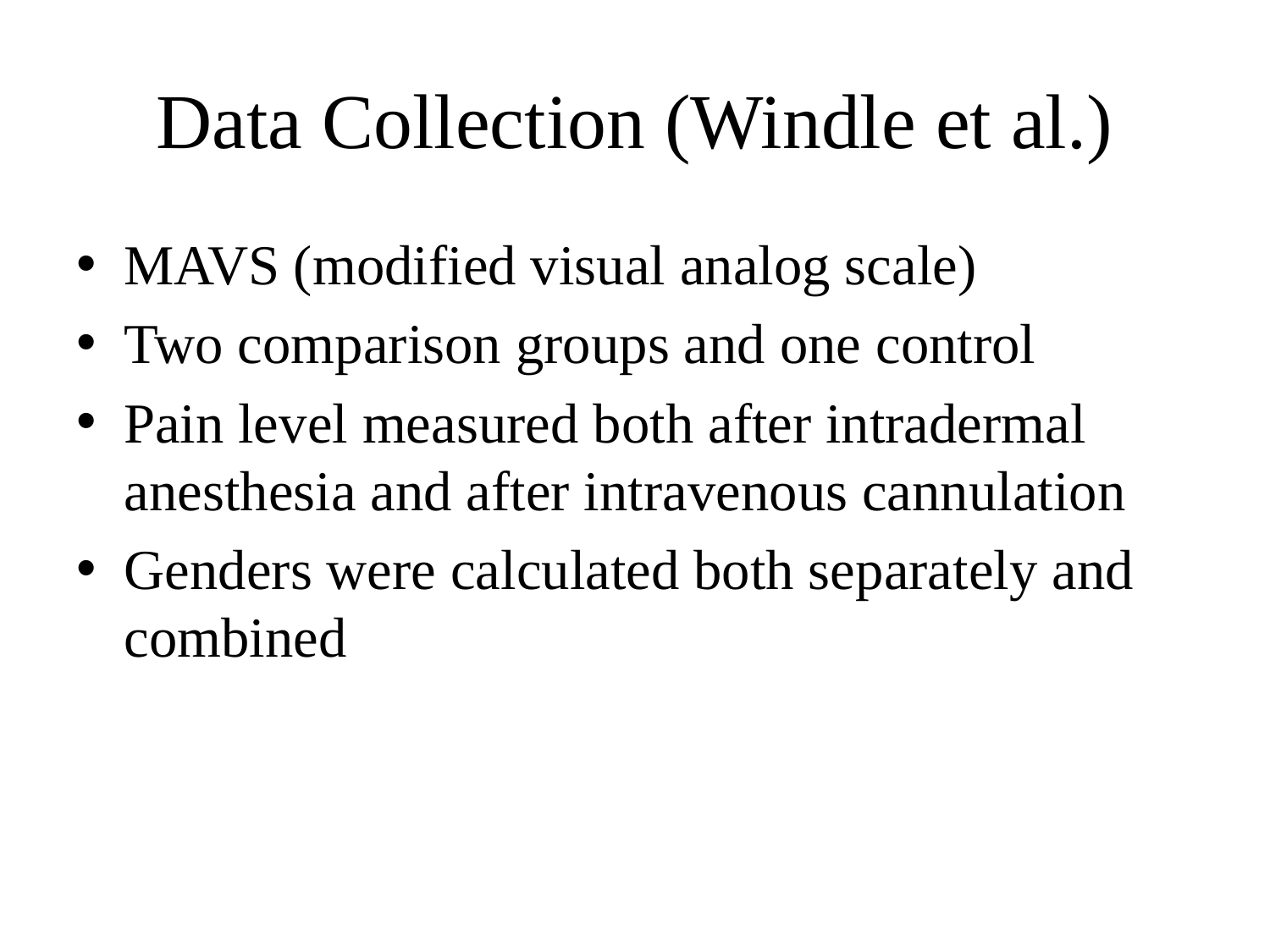

# Data Collection (Windle et al.)
MAVS (modified visual analog scale)
Two comparison groups and one control
Pain level measured both after intradermal anesthesia and after intravenous cannulation
Genders were calculated both separately and  combined